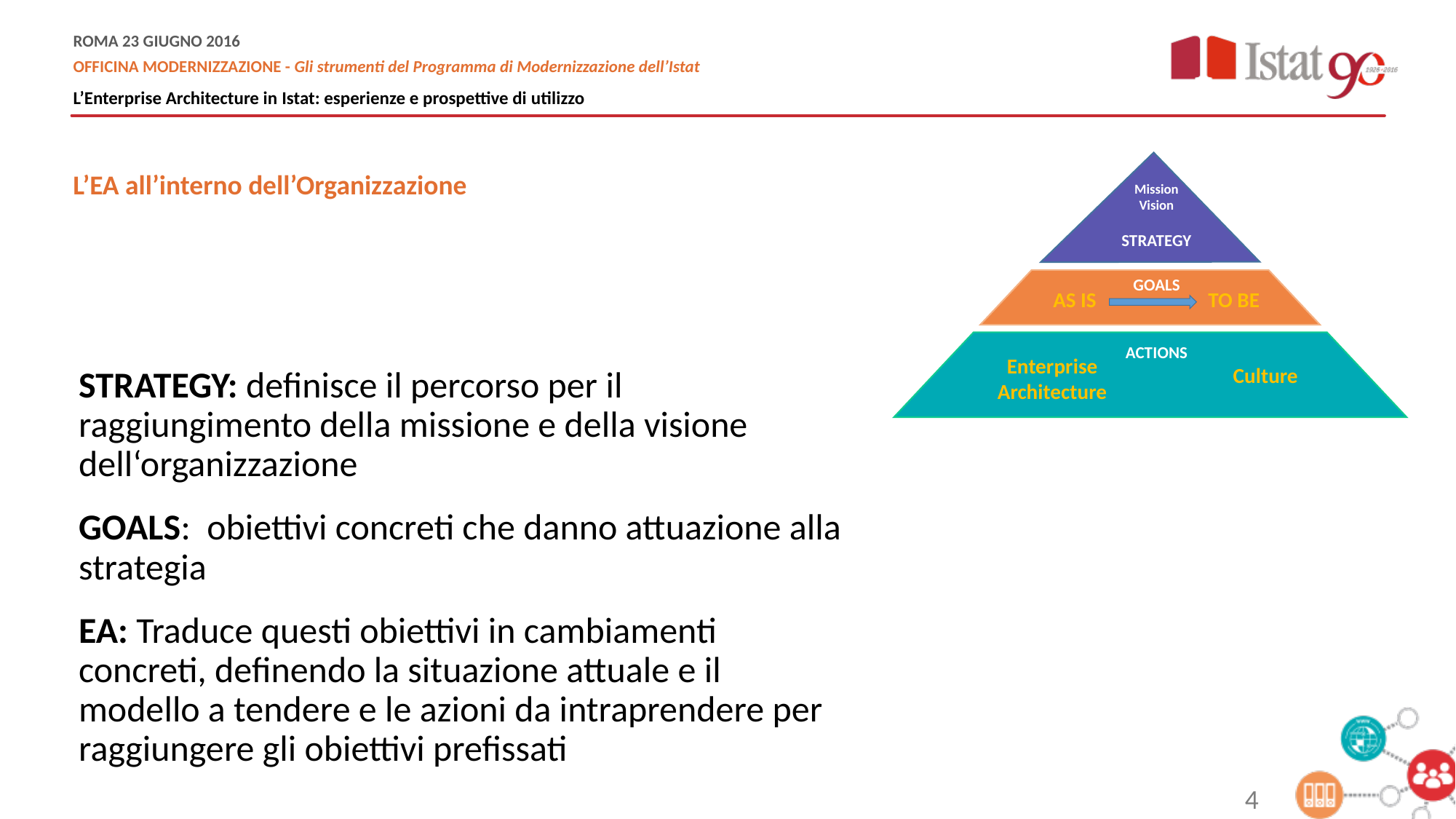

L’EA all’interno dell’Organizzazione
Mission
Vision

STRATEGY

GOALS

AS IS
TO BE

ACTIONS
Enterprise Architecture
Culture
AS IS
STRATEGY: definisce il percorso per il  raggiungimento della missione e della visione dell‘organizzazione
GOALS:  obiettivi concreti che danno attuazione alla strategia
EA: Traduce questi obiettivi in cambiamenti concreti, definendo la situazione attuale e il modello a tendere e le azioni da intraprendere per raggiungere gli obiettivi prefissati
TO BE
4